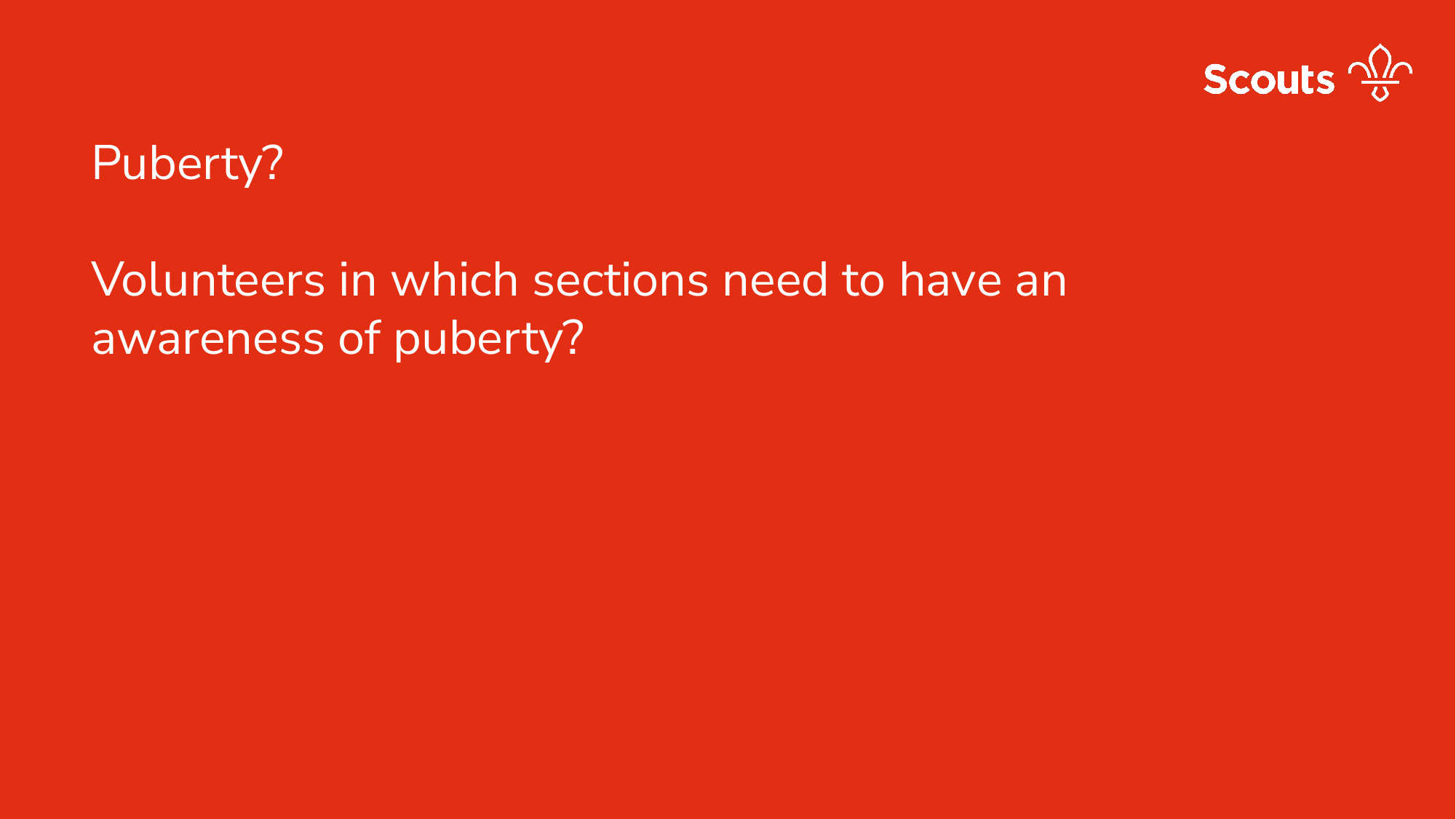

Puberty?

Volunteers in which sections need to have an awareness of puberty?